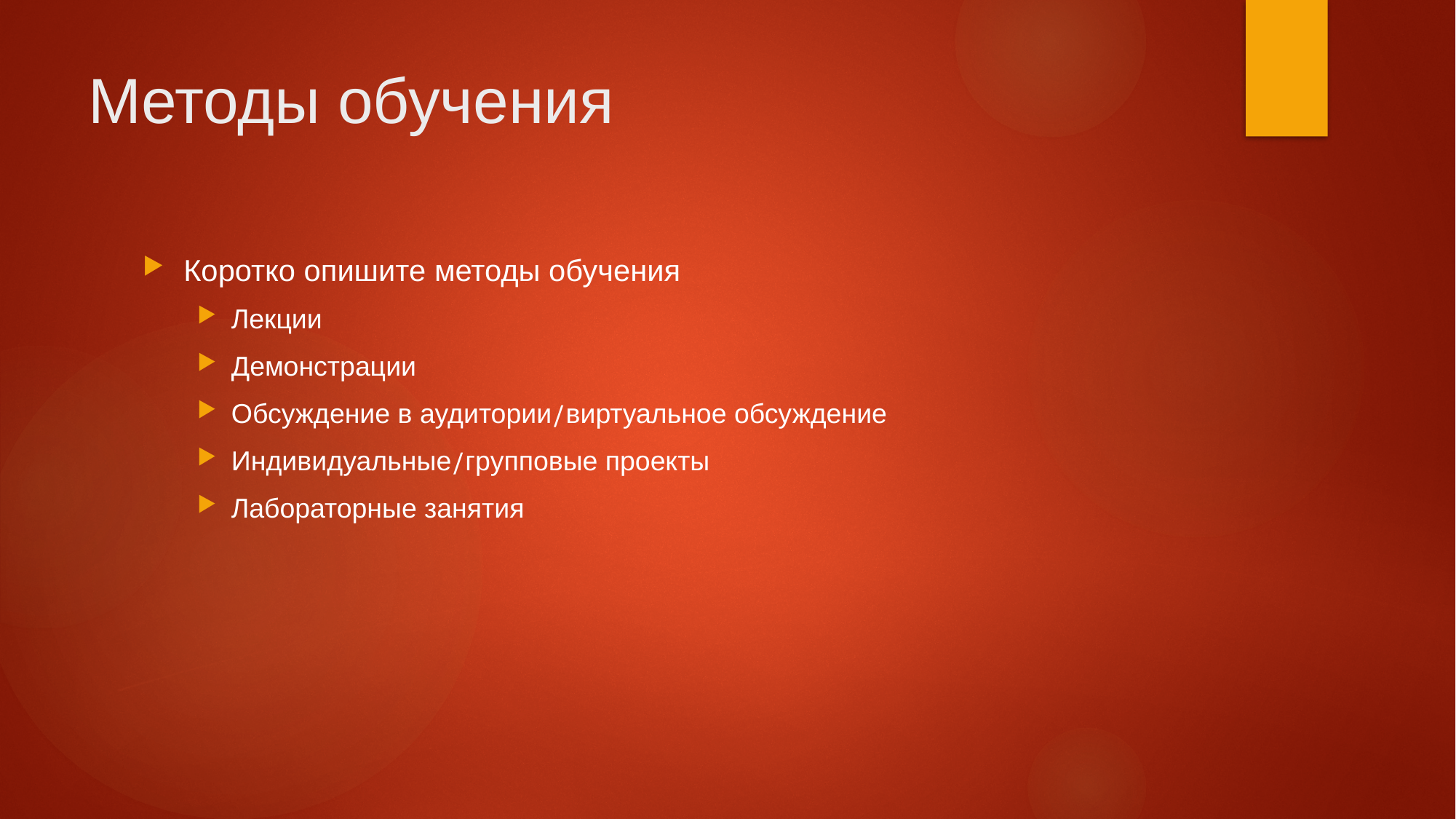

# Методы обучения
Коротко опишите методы обучения
Лекции
Демонстрации
Обсуждение в аудитории/виртуальное обсуждение
Индивидуальные/групповые проекты
Лабораторные занятия